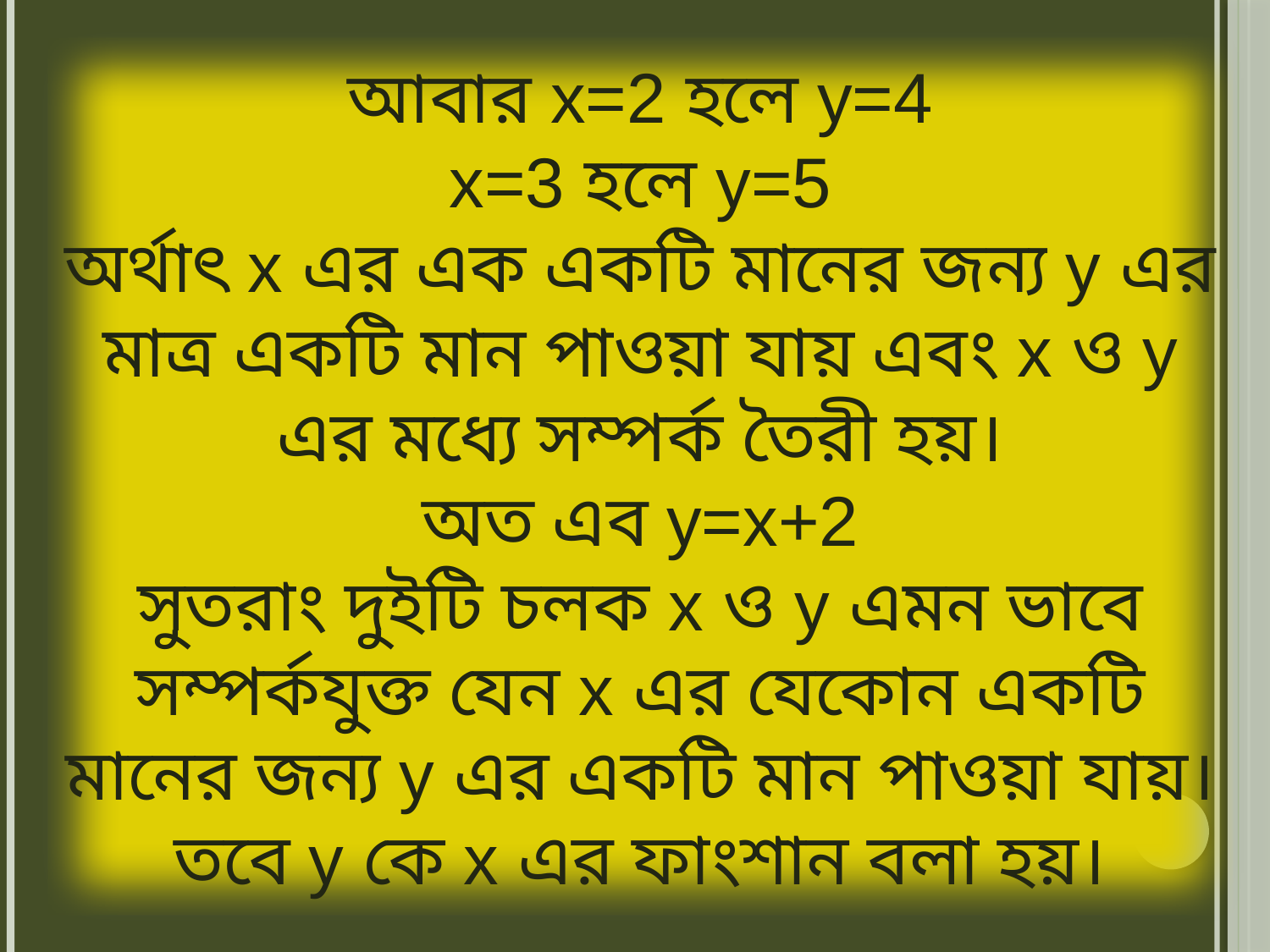

আবার x=2 হলে y=4
x=3 হলে y=5
অর্থাৎ x এর এক একটি মানের জন্য y এর মাত্র একটি মান পাওয়া যায় এবং x ও y এর মধ্যে সম্পর্ক তৈরী হয়।
অত এব y=x+2
সুতরাং দুইটি চলক x ও y এমন ভাবে সম্পর্কযুক্ত যেন x এর যেকোন একটি মানের জন্য y এর একটি মান পাওয়া যায়। তবে y কে x এর ফাংশান বলা হয়।